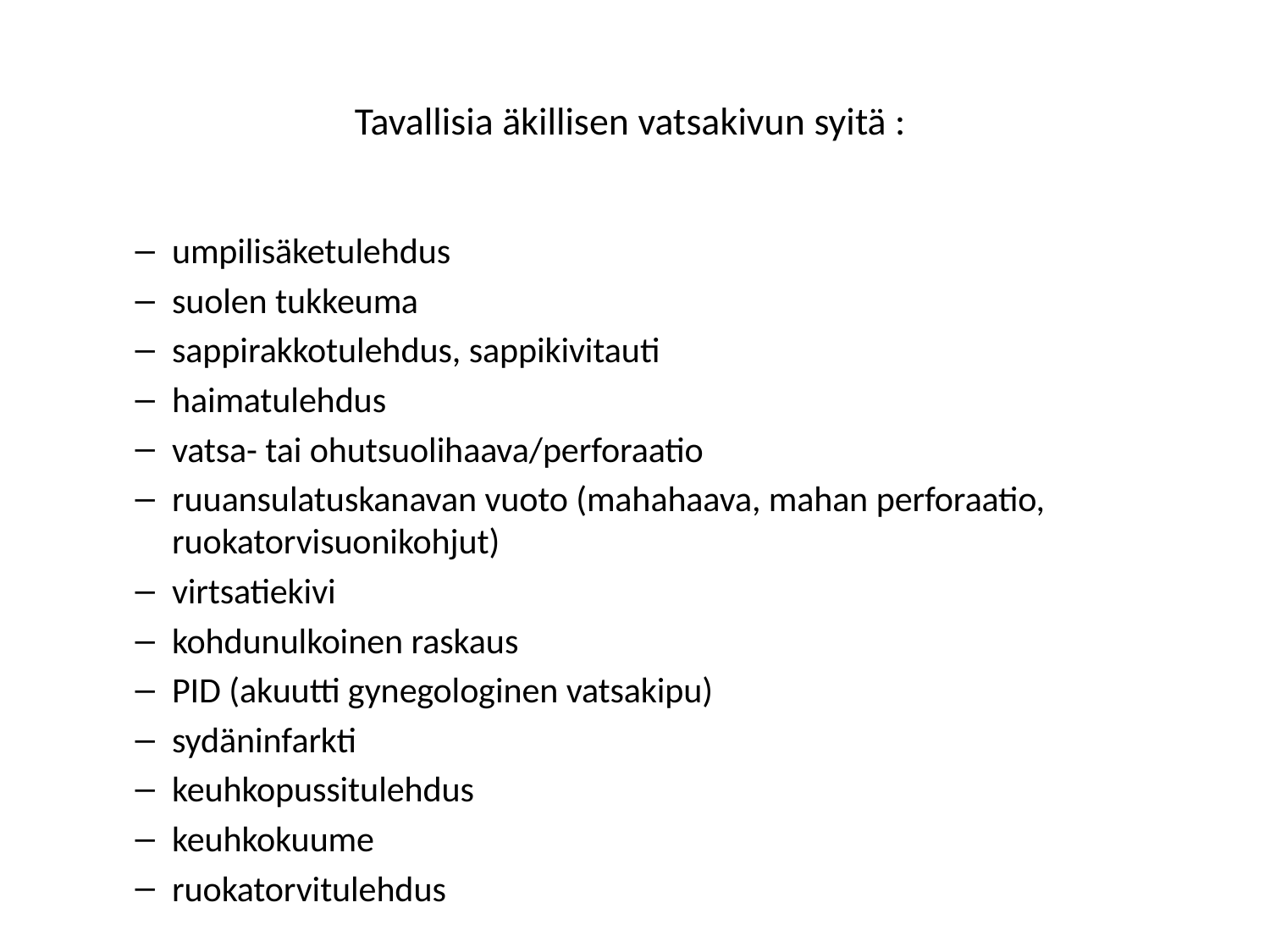

# Tavallisia äkillisen vatsakivun syitä :
umpilisäketulehdus
suolen tukkeuma
sappirakkotulehdus, sappikivitauti
haimatulehdus
vatsa- tai ohutsuolihaava/perforaatio
ruuansulatuskanavan vuoto (mahahaava, mahan perforaatio, ruokatorvisuonikohjut)
virtsatiekivi
kohdunulkoinen raskaus
PID (akuutti gynegologinen vatsakipu)
sydäninfarkti
keuhkopussitulehdus
keuhkokuume
ruokatorvitulehdus